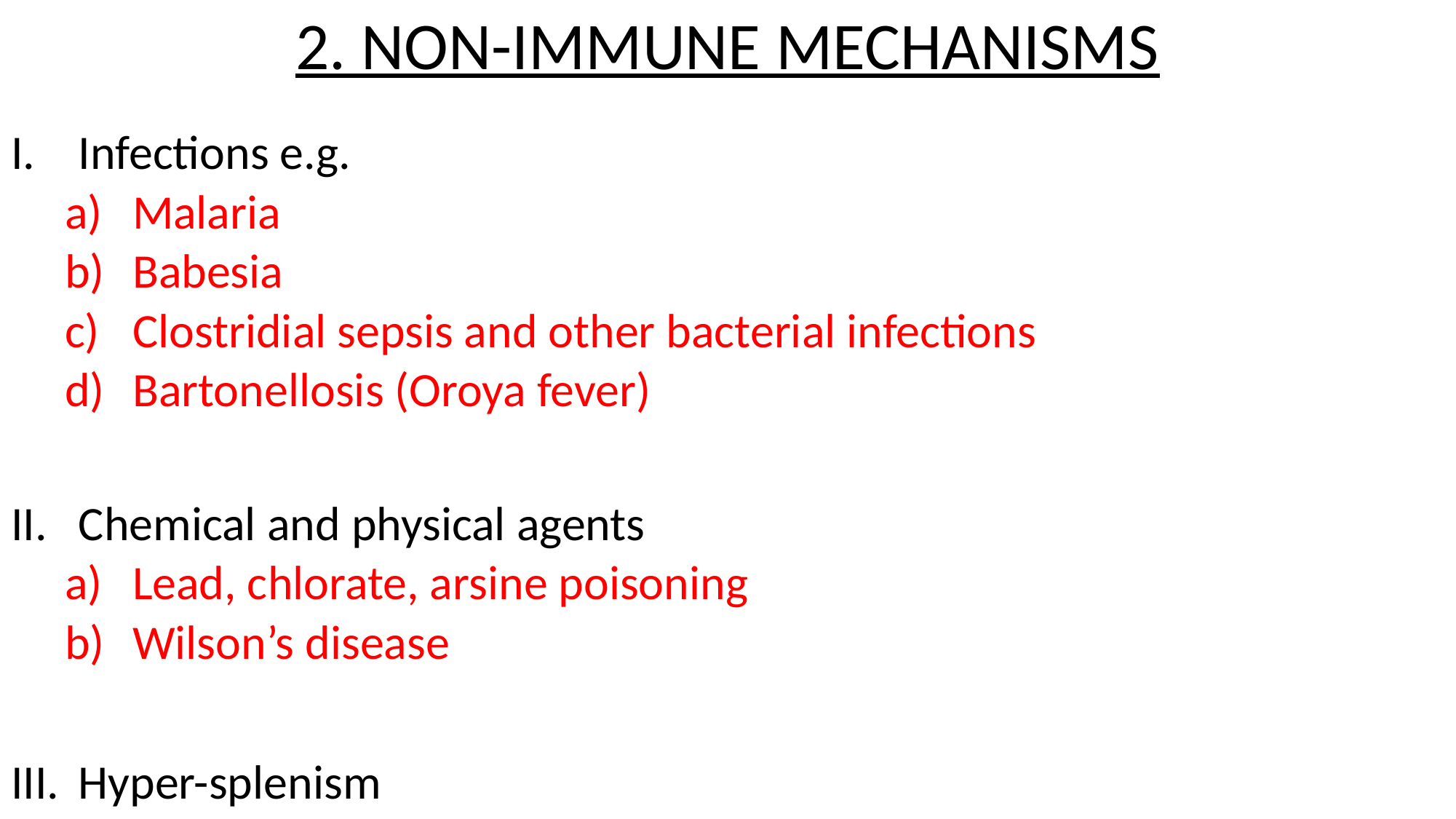

# 2. NON-IMMUNE MECHANISMS
Infections e.g.
Malaria
Babesia
Clostridial sepsis and other bacterial infections
Bartonellosis (Oroya fever)

Chemical and physical agents
Lead, chlorate, arsine poisoning
Wilson’s disease

Hyper-splenism